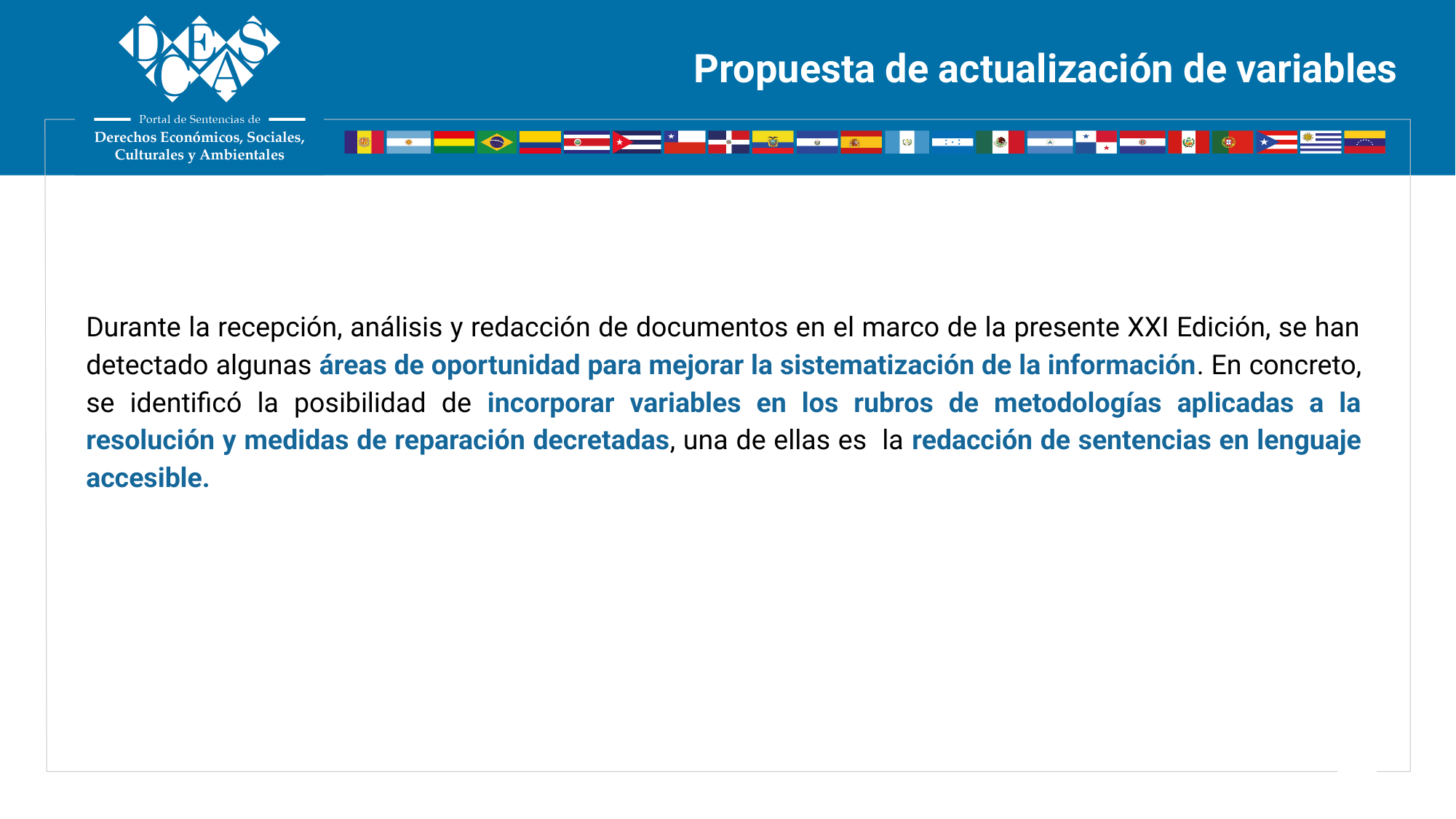

# Propuesta de actualización de variables
Durante la recepción, análisis y redacción de documentos en el marco de la presente XXI Edición, se han detectado algunas áreas de oportunidad para mejorar la sistematización de la información. En concreto, se identificó la posibilidad de incorporar variables en los rubros de metodologías aplicadas a la resolución y medidas de reparación decretadas, una de ellas es  la redacción de sentencias en lenguaje accesible.